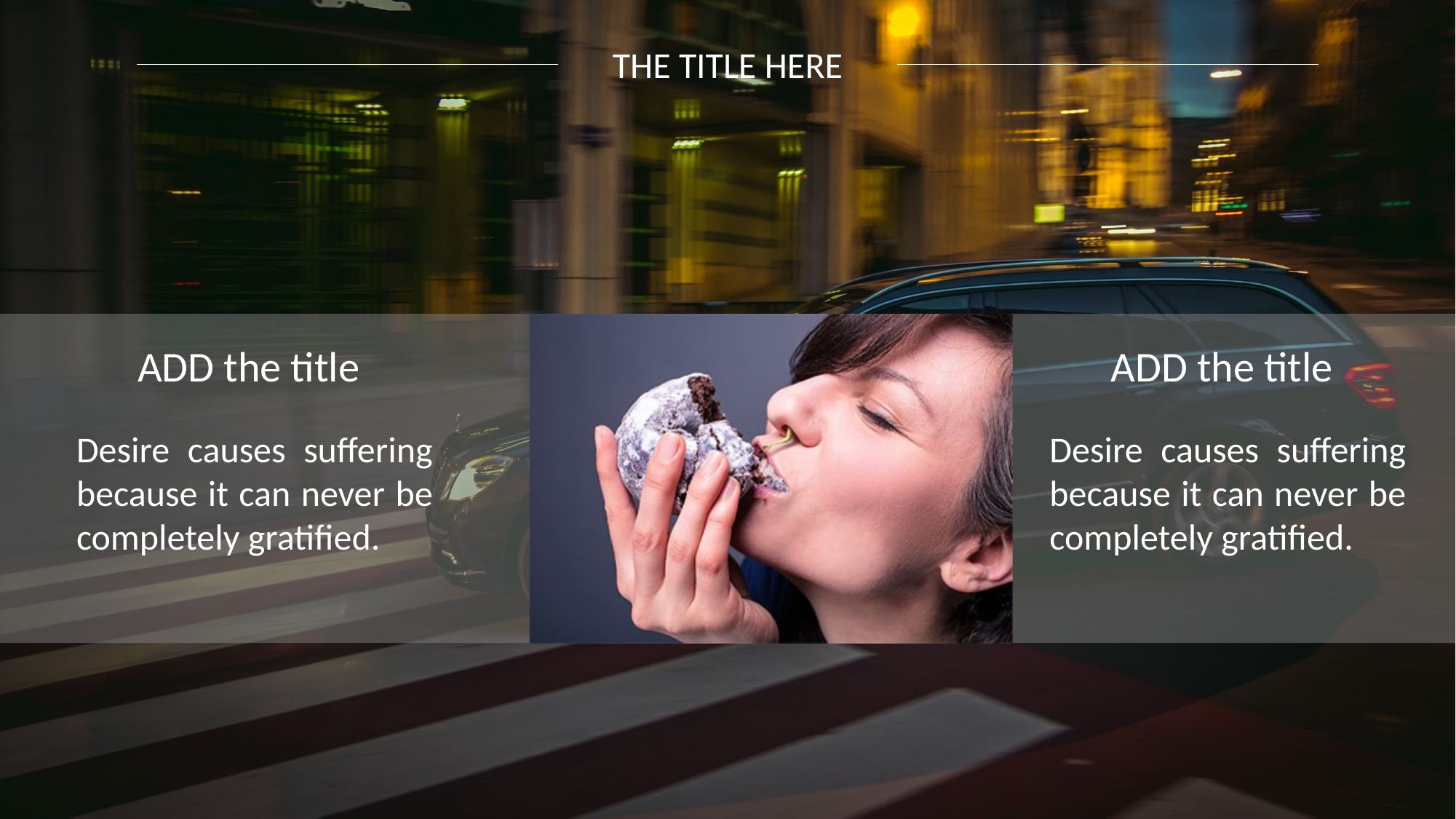

THE TITLE HERE

ADD the title
ADD the title
Desire causes suffering because it can never be completely gratified.
Desire causes suffering because it can never be completely gratified.